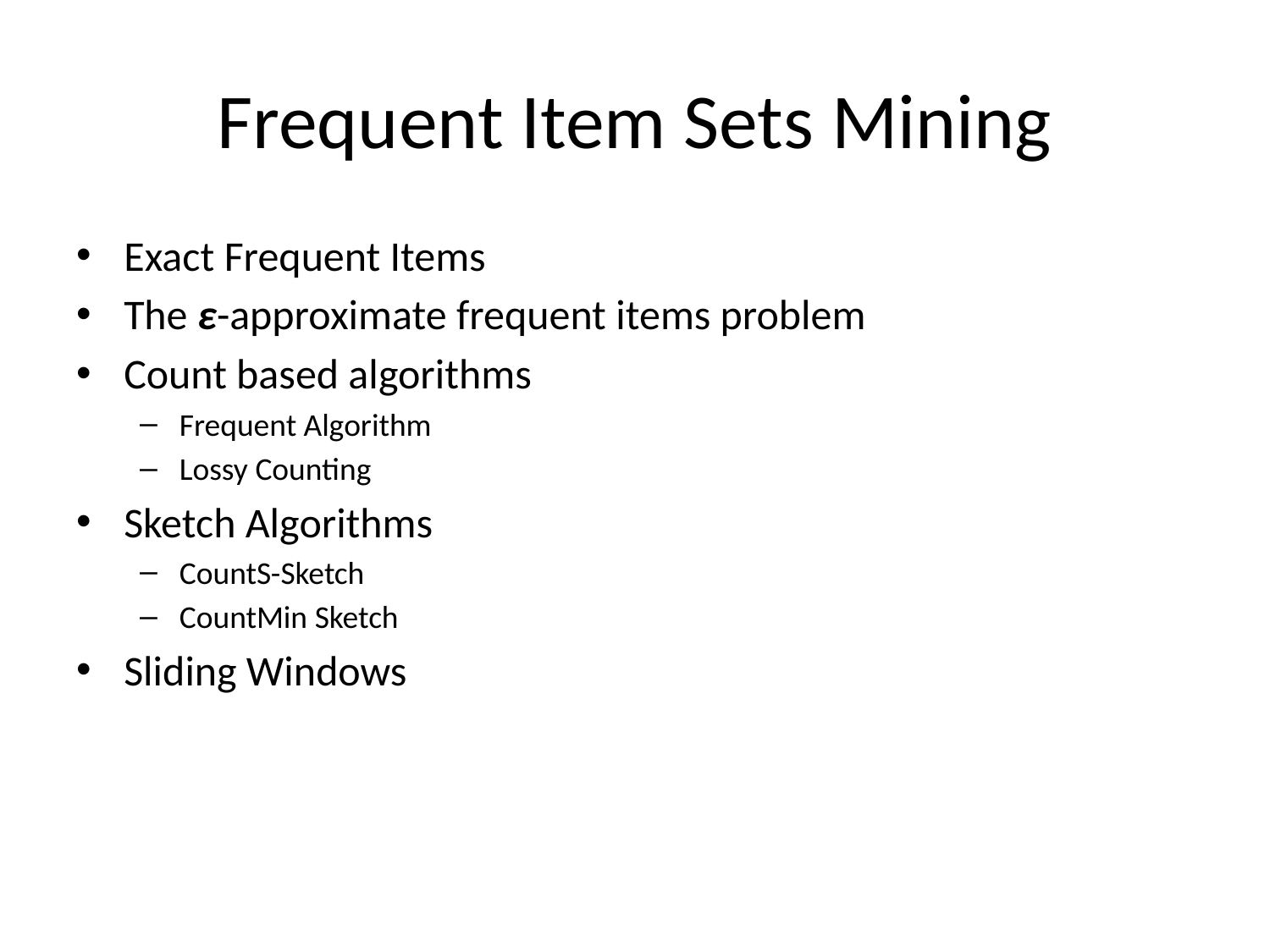

# Frequent Item Sets Mining
Exact Frequent Items
The ε-approximate frequent items problem
Count based algorithms
Frequent Algorithm
Lossy Counting
Sketch Algorithms
CountS-Sketch
CountMin Sketch
Sliding Windows